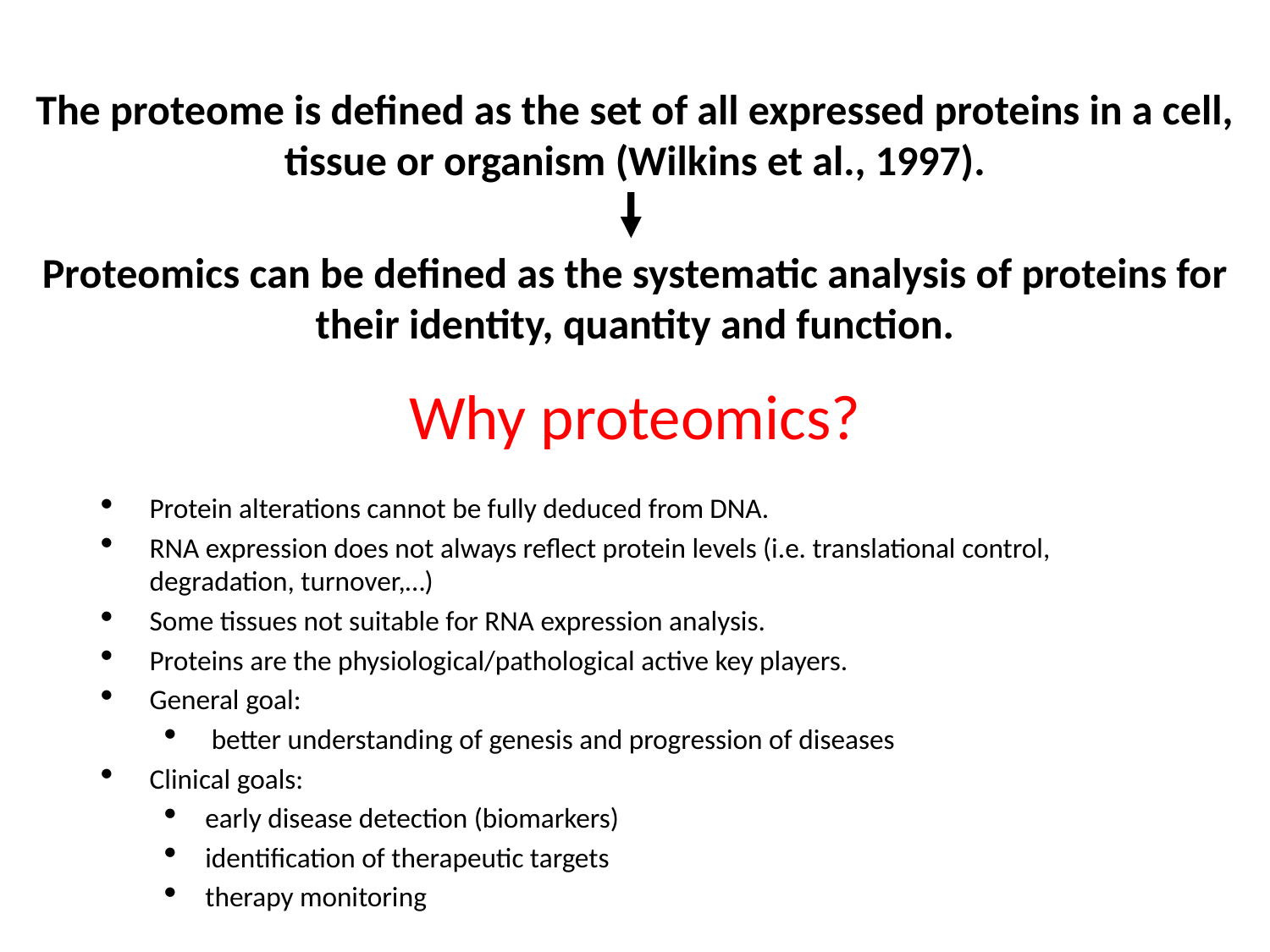

The proteome is defined as the set of all expressed proteins in a cell, tissue or organism (Wilkins et al., 1997).

Proteomics can be defined as the systematic analysis of proteins for their identity, quantity and function.
Why proteomics?
Protein alterations cannot be fully deduced from DNA.
RNA expression does not always reflect protein levels (i.e. translational control, degradation, turnover,…)
Some tissues not suitable for RNA expression analysis.
Proteins are the physiological/pathological active key players.
General goal:
 better understanding of genesis and progression of diseases
Clinical goals:
early disease detection (biomarkers)
identification of therapeutic targets
therapy monitoring